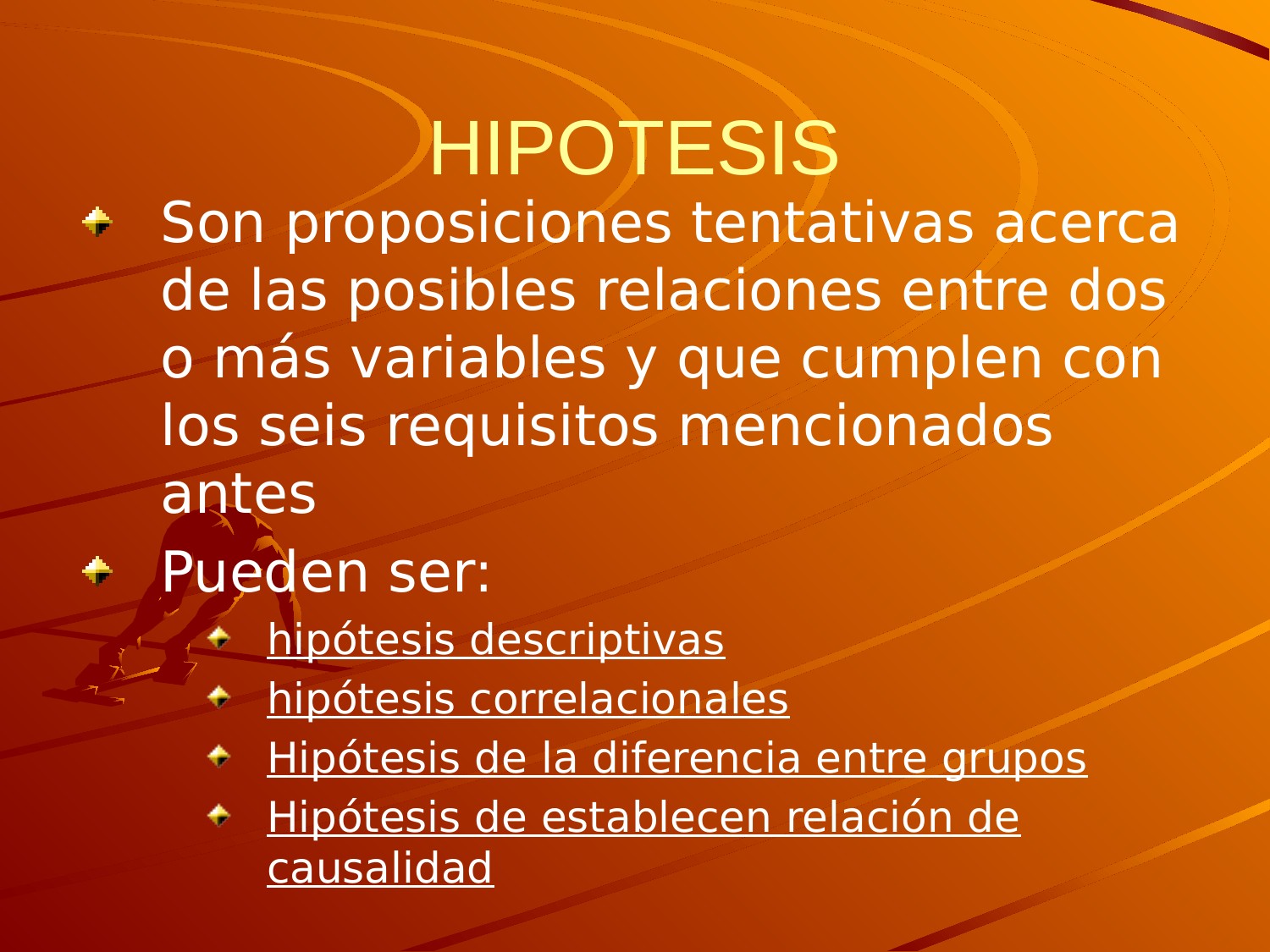

# HIPOTESIS
Son proposiciones tentativas acerca de las posibles relaciones entre dos o más variables y que cumplen con los seis requisitos mencionados antes
Pueden ser:
hipótesis descriptivas
hipótesis correlacionales
Hipótesis de la diferencia entre grupos
Hipótesis de establecen relación de causalidad